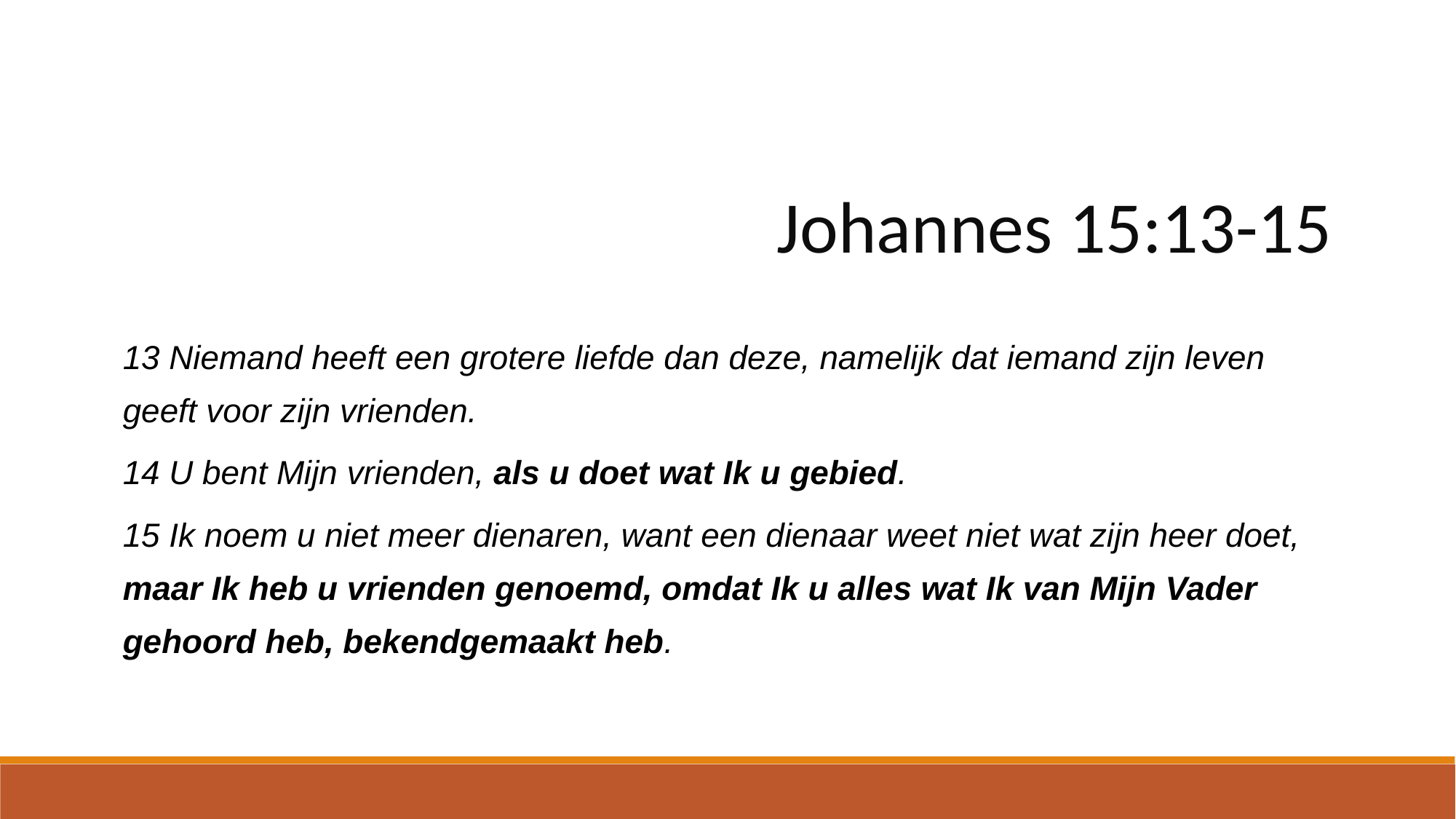

Johannes 15:13-15
13 Niemand heeft een grotere liefde dan deze, namelijk dat iemand zijn leven geeft voor zijn vrienden.
14 U bent Mijn vrienden, als u doet wat Ik u gebied.
15 Ik noem u niet meer dienaren, want een dienaar weet niet wat zijn heer doet, maar Ik heb u vrienden genoemd, omdat Ik u alles wat Ik van Mijn Vader gehoord heb, bekendgemaakt heb.